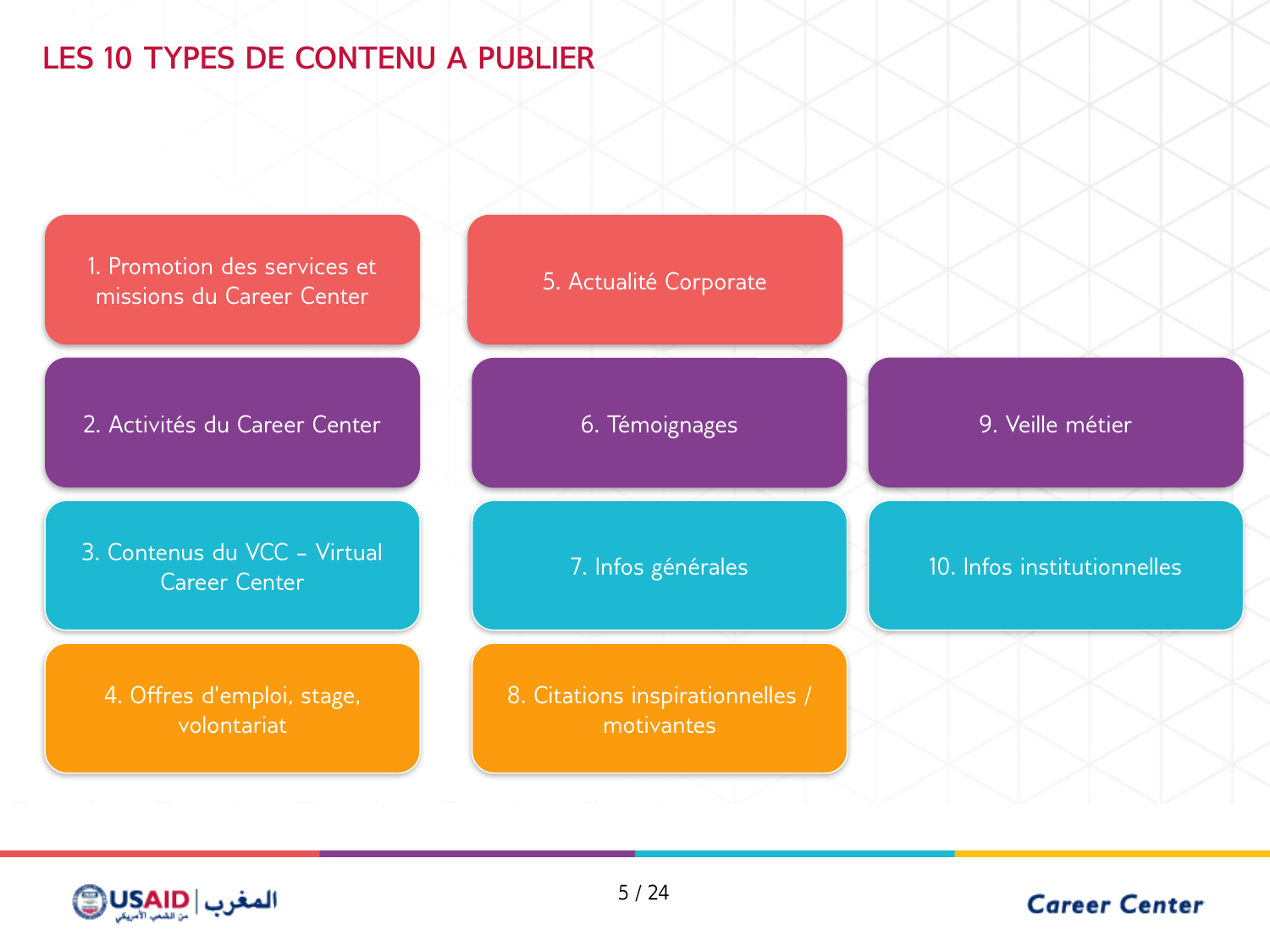

LES 10 TYPES DE CONTENU A PUBLIER

5. Actualité Corporate
1. Promotion des services et missions du Career Center
9. Veille métier
2. Activités du Career Center
6. Témoignages
10. Infos institutionnelles
3. Contenus du VCC – Virtual Career Center
7. Infos générales
4. Offres d'emploi, stage, volontariat
8. Citations inspirationnelles / motivantes
5 / 24